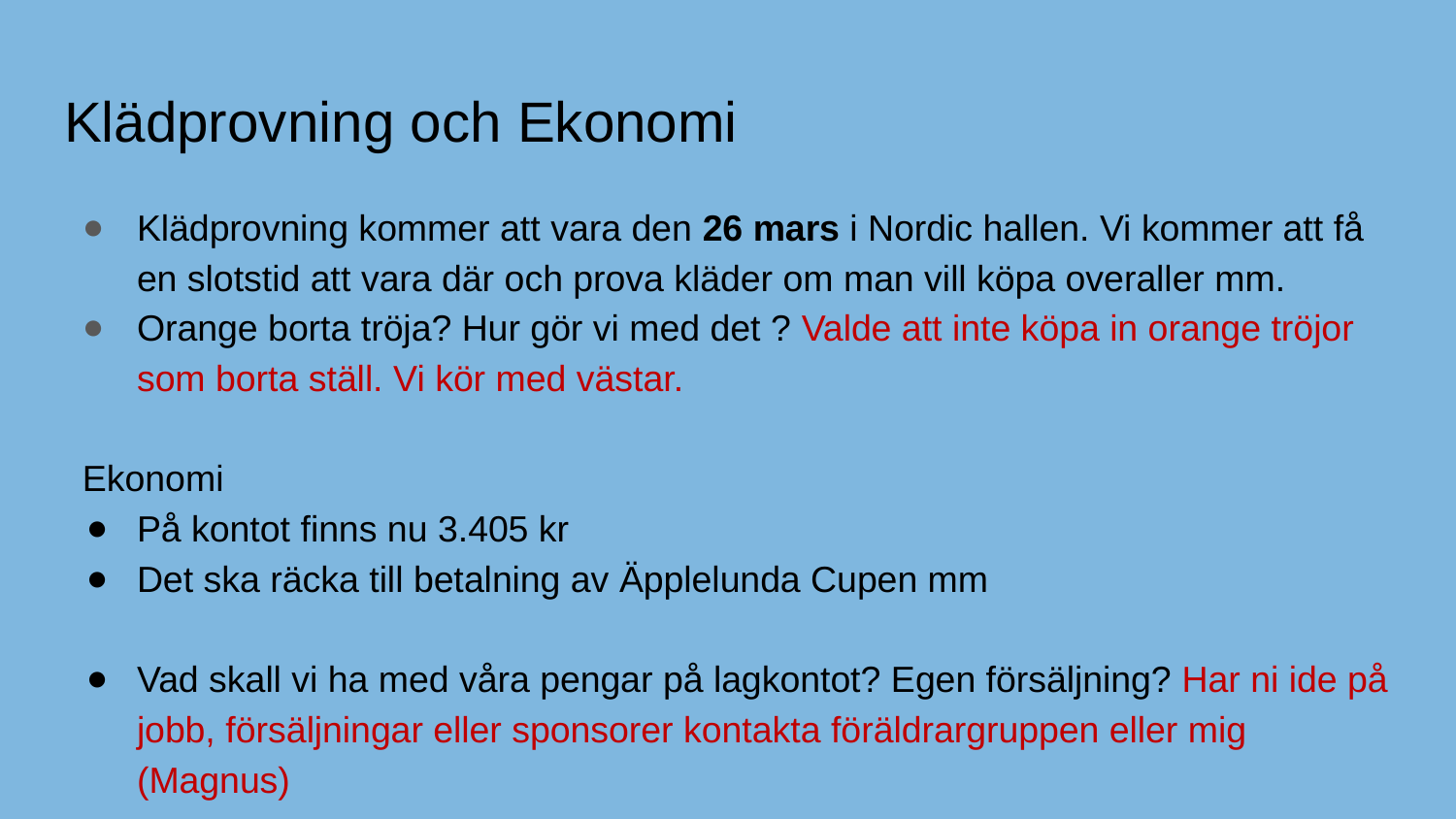

# Klädprovning och Ekonomi
Klädprovning kommer att vara den 26 mars i Nordic hallen. Vi kommer att få en slotstid att vara där och prova kläder om man vill köpa overaller mm.
Orange borta tröja? Hur gör vi med det ? Valde att inte köpa in orange tröjor som borta ställ. Vi kör med västar.

Ekonomi
På kontot finns nu 3.405 kr
Det ska räcka till betalning av Äpplelunda Cupen mm

Vad skall vi ha med våra pengar på lagkontot? Egen försäljning? Har ni ide på jobb, försäljningar eller sponsorer kontakta föräldrargruppen eller mig (Magnus)